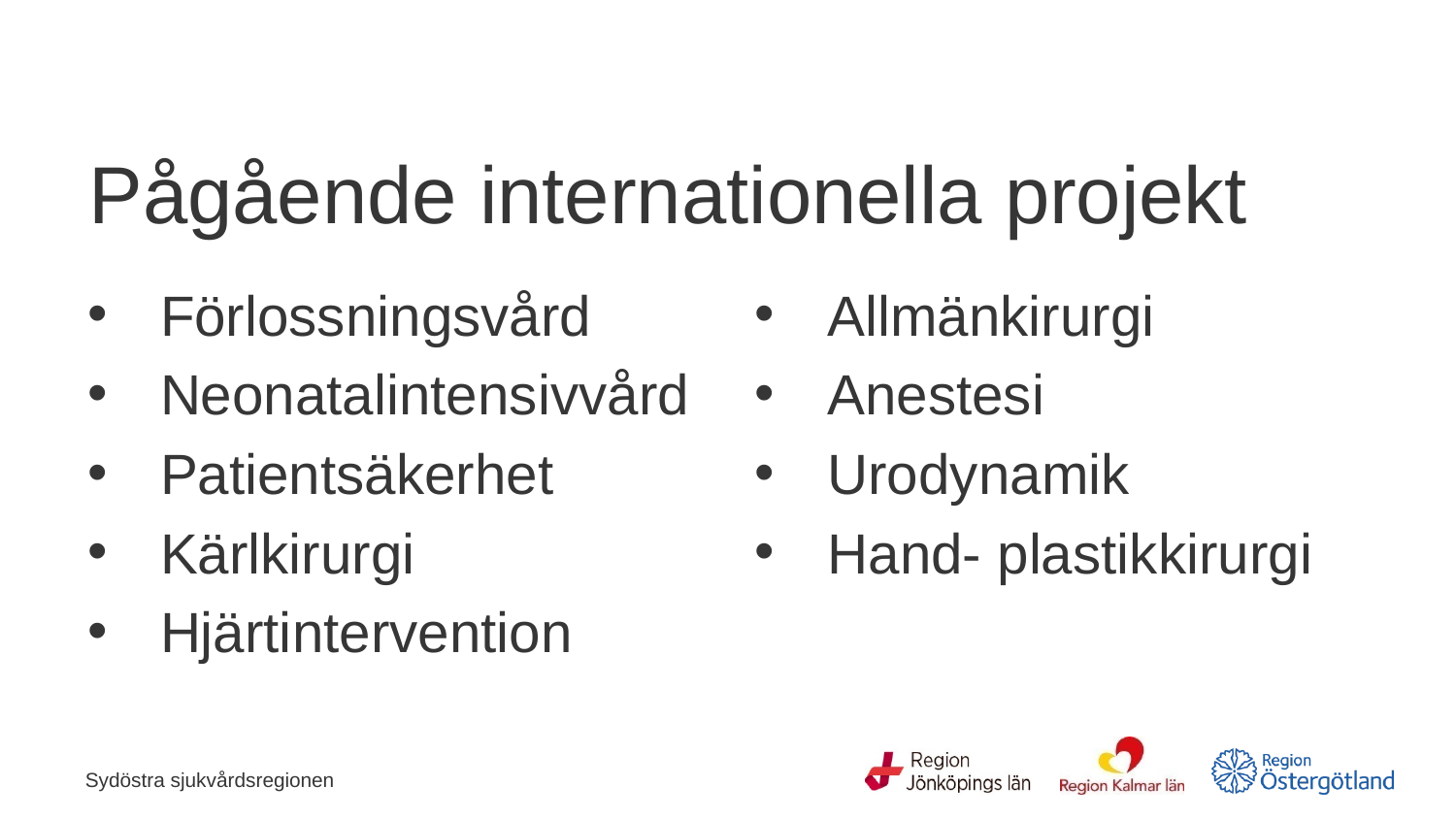

# Pågående internationella projekt
Förlossningsvård
Neonatalintensivvård
Patientsäkerhet
Kärlkirurgi
Hjärtintervention

Allmänkirurgi
Anestesi
Urodynamik
Hand- plastikkirurgi